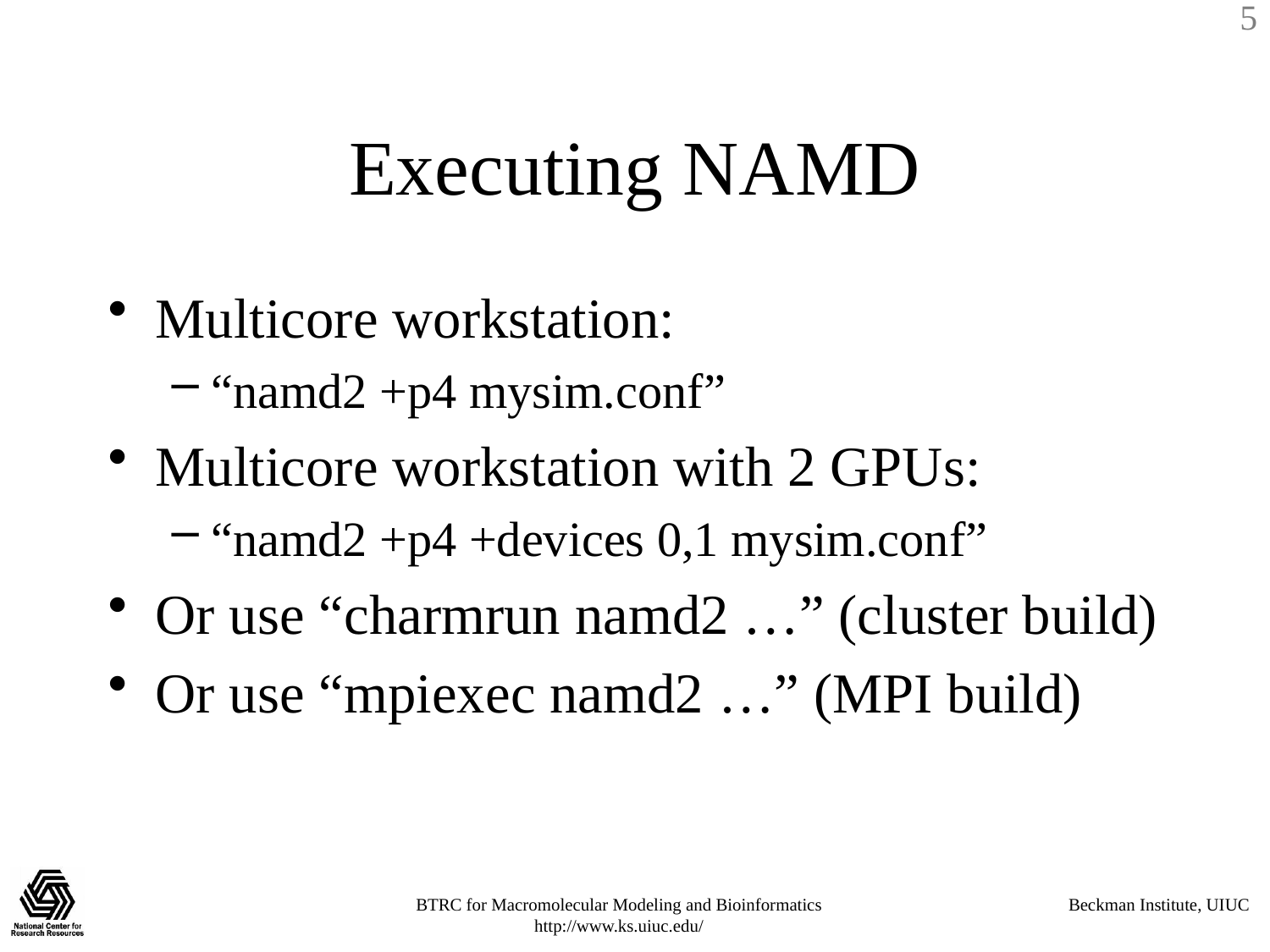

# Executing NAMD
Multicore workstation:
“namd2 +p4 mysim.conf”
Multicore workstation with 2 GPUs:
“namd2 +p4 +devices 0,1 mysim.conf”
Or use “charmrun namd2 …” (cluster build)
Or use “mpiexec namd2 …” (MPI build)